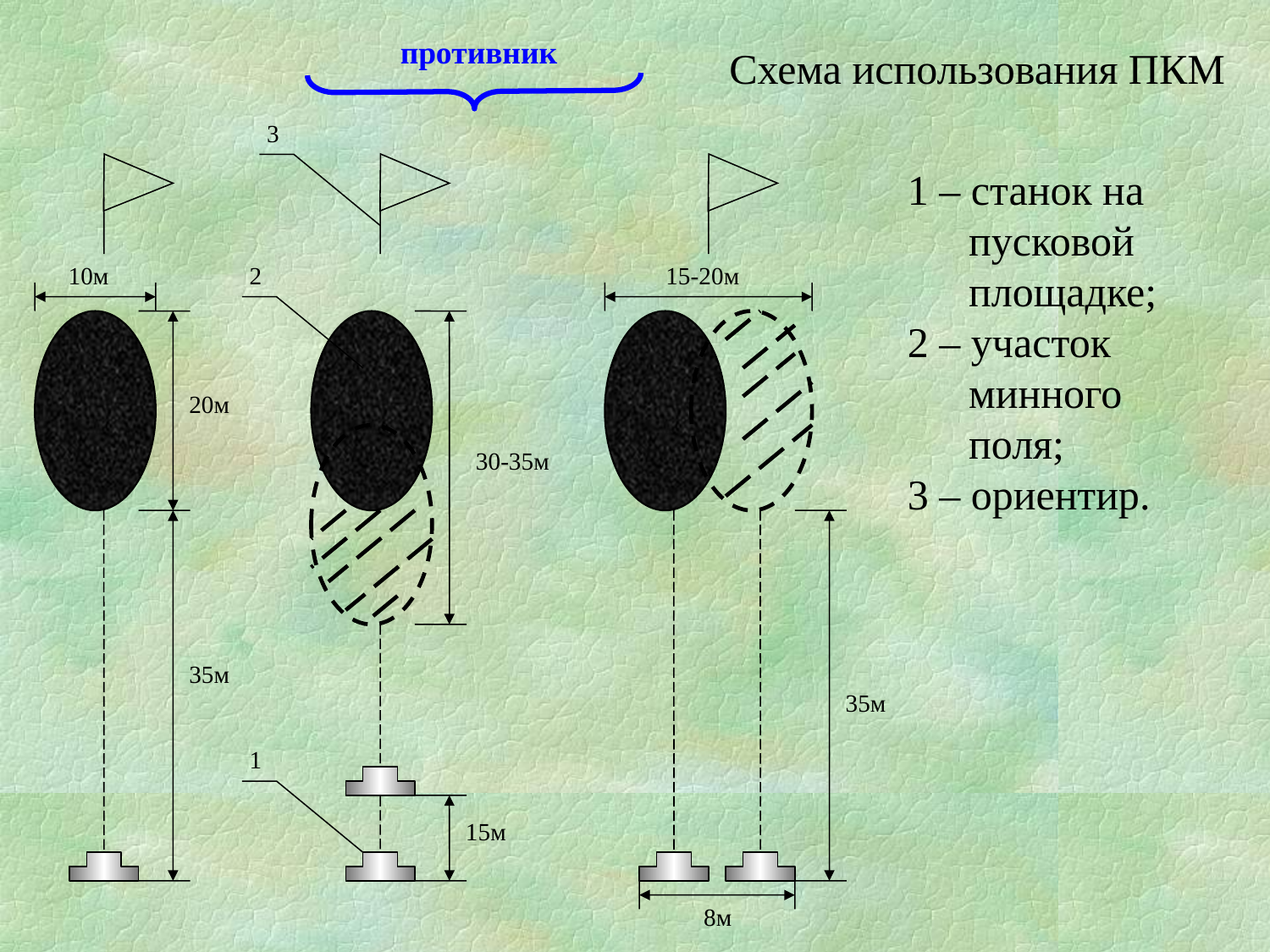

противник
3

10м
2
15-20м

20м

30-35м

35м
35м
1

15м

8м
Схема использования ПКМ

1 – станок на пусковой площадке;
2 – участок минного поля;
3 – ориентир.